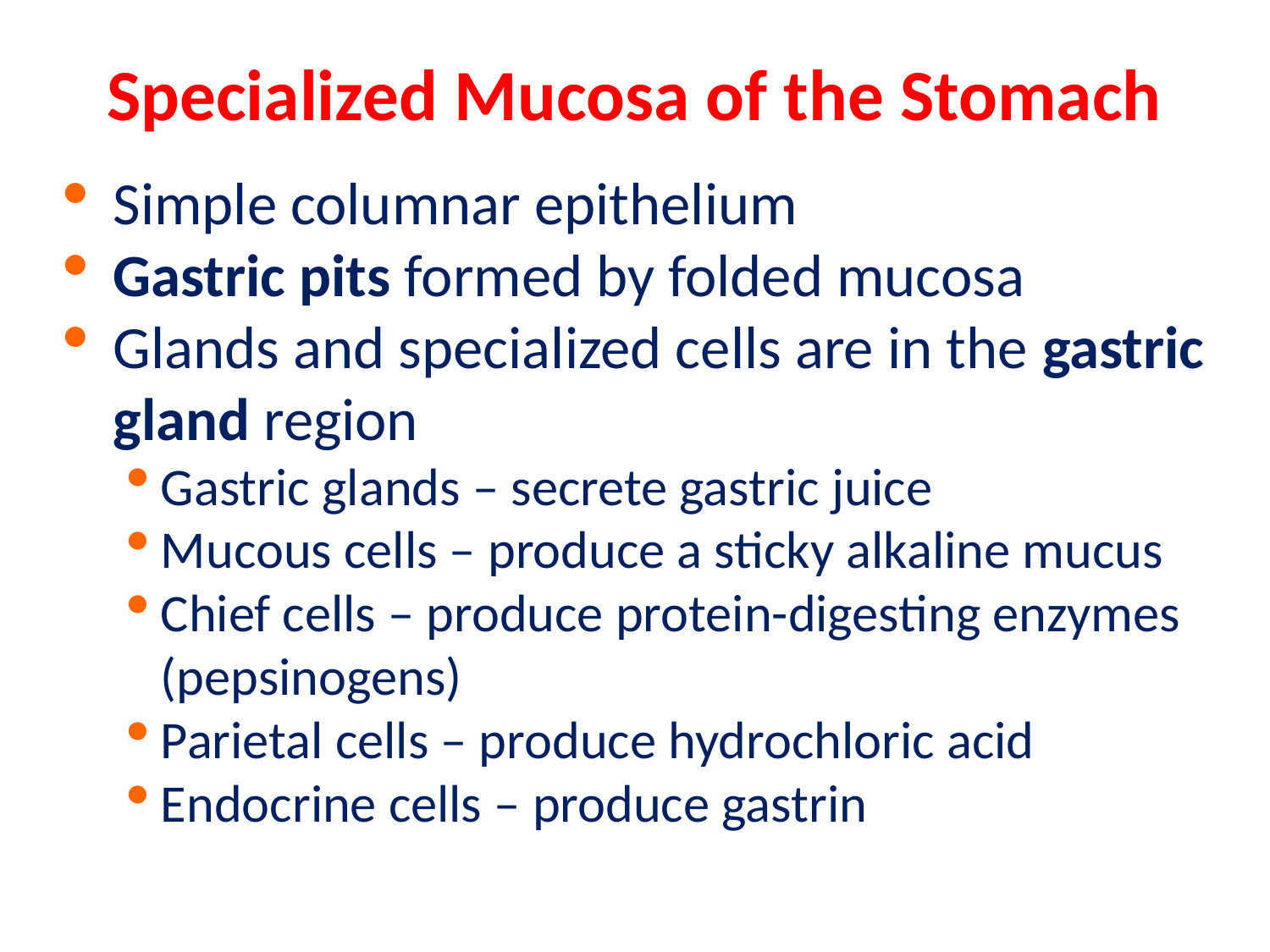

Specialized Mucosa of the Stomach
Simple columnar epithelium
Gastric pits formed by folded mucosa
Glands and specialized cells are in the gastric gland region
Gastric glands – secrete gastric juice
Mucous cells – produce a sticky alkaline mucus
Chief cells – produce protein-digesting enzymes (pepsinogens)
Parietal cells – produce hydrochloric acid
Endocrine cells – produce gastrin